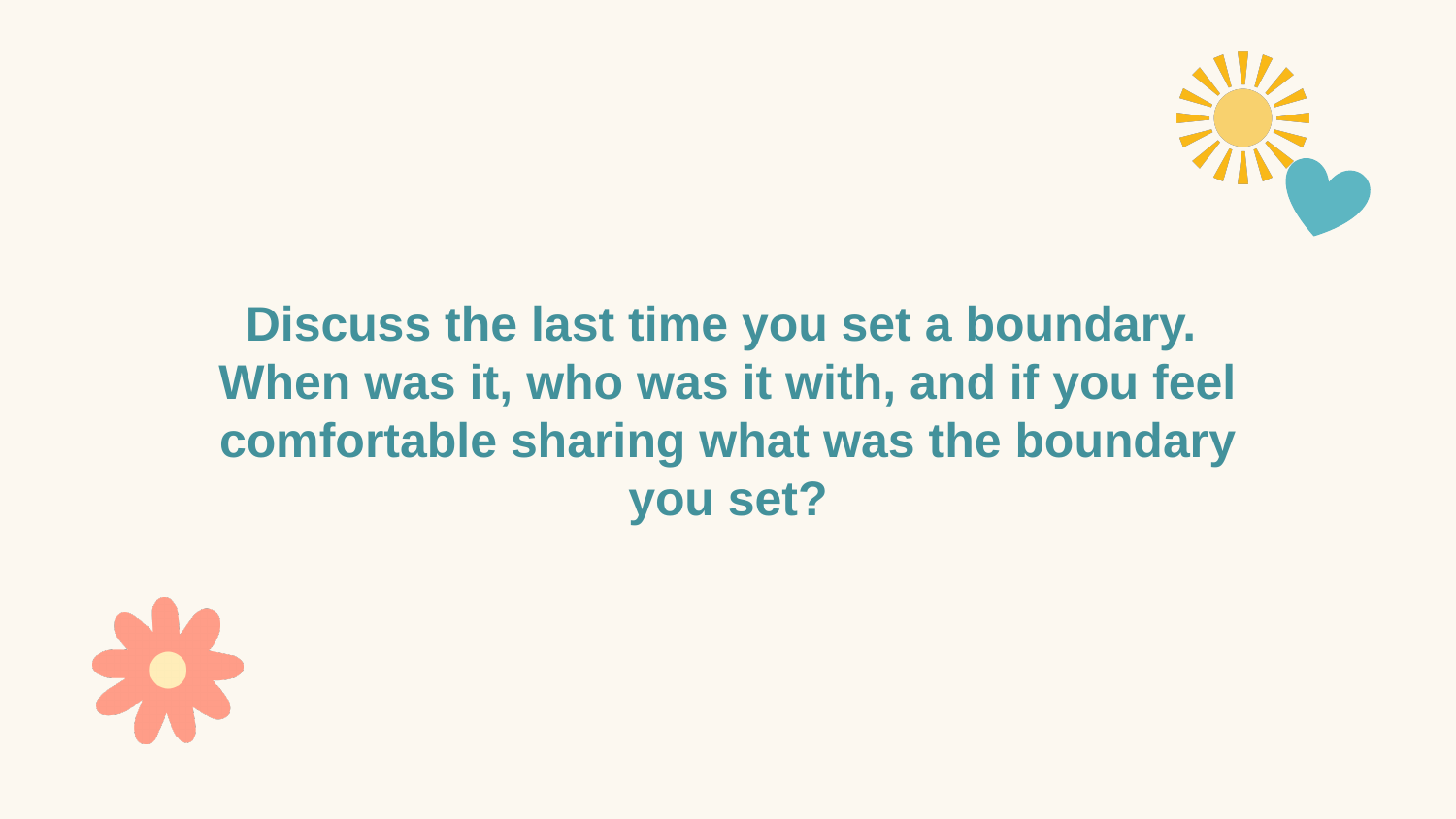

# Discuss the last time you set a boundary.  When was it, who was it with, and if you feel comfortable sharing what was the boundary you set?